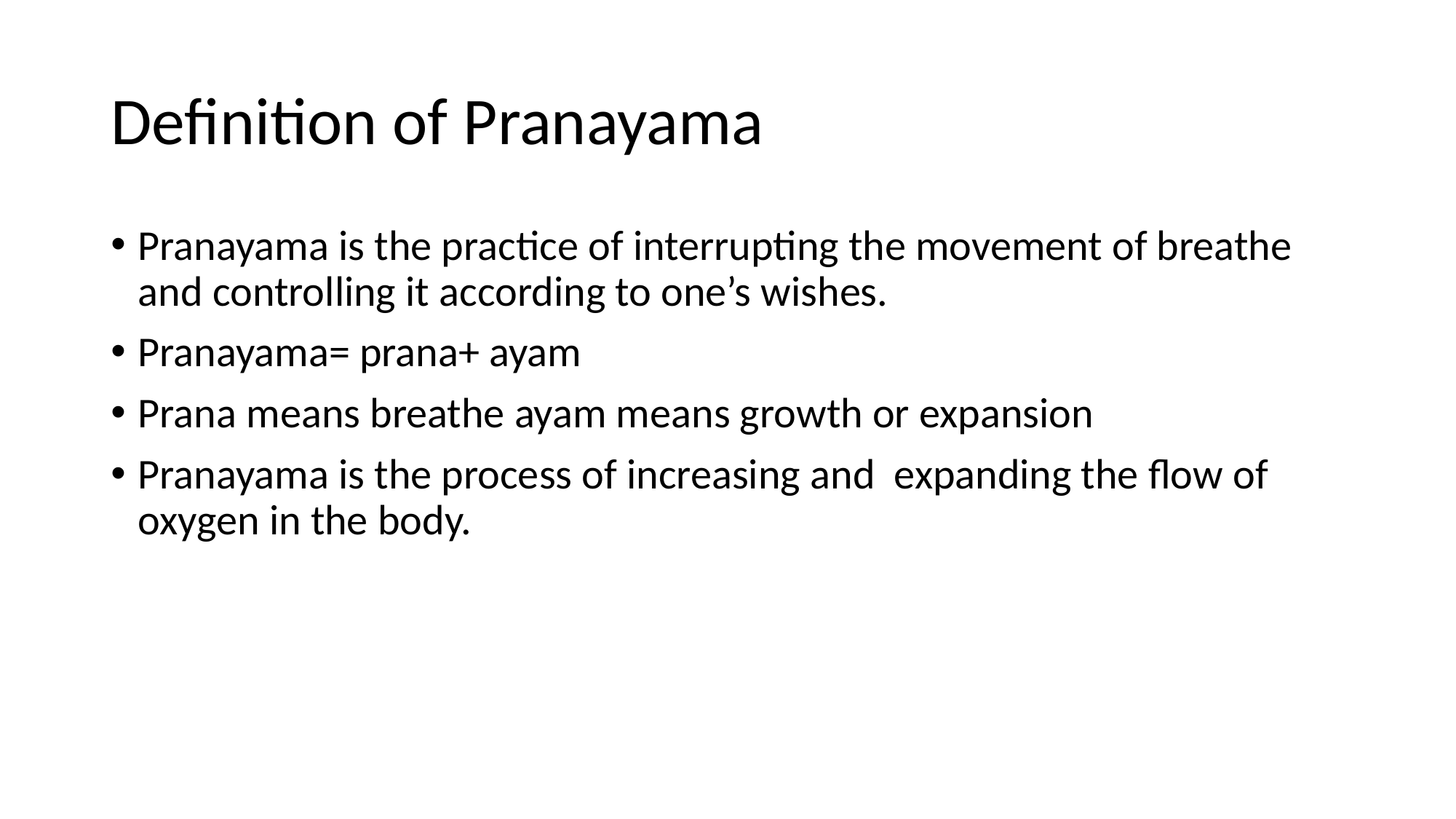

# Definition of Pranayama
Pranayama is the practice of interrupting the movement of breathe and controlling it according to one’s wishes.
Pranayama= prana+ ayam
Prana means breathe ayam means growth or expansion
Pranayama is the process of increasing and  expanding the flow of oxygen in the body.